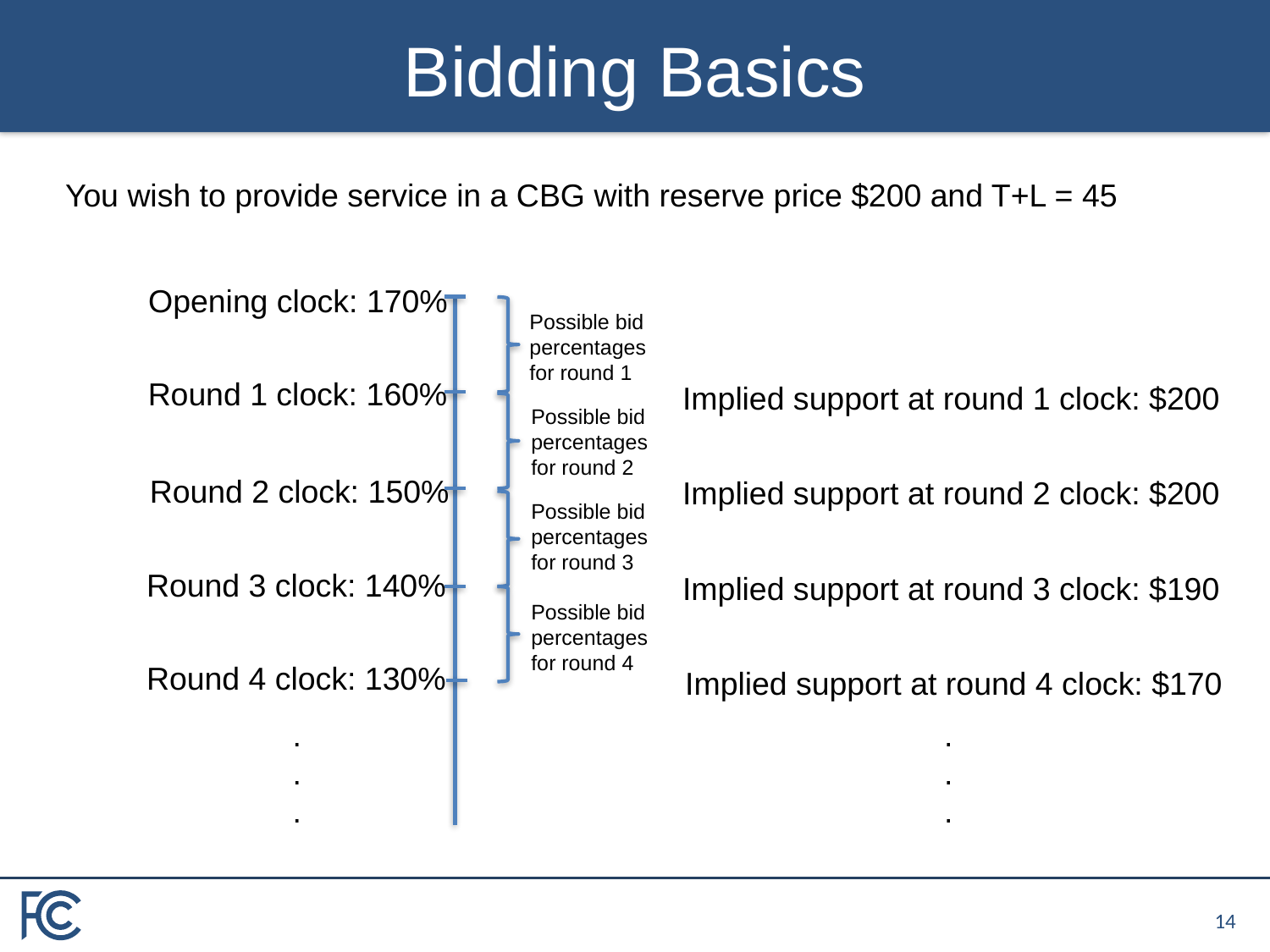

# Bidding Basics
You wish to provide service in a CBG with reserve price $200 and T+L = 45
Opening clock: 170%

Possible bid percentages for round 1
Round 1 clock: 160%
Implied support at round 1 clock: $200

Possible bid percentages for round 2
Round 2 clock: 150%
Implied support at round 2 clock: $200

Possible bid percentages for round 3
Round 3 clock: 140%
Implied support at round 3 clock: $190

Possible bid percentages for round 4
Round 4 clock: 130%
Implied support at round 4 clock: $170
.
.
.
.
.
.
14